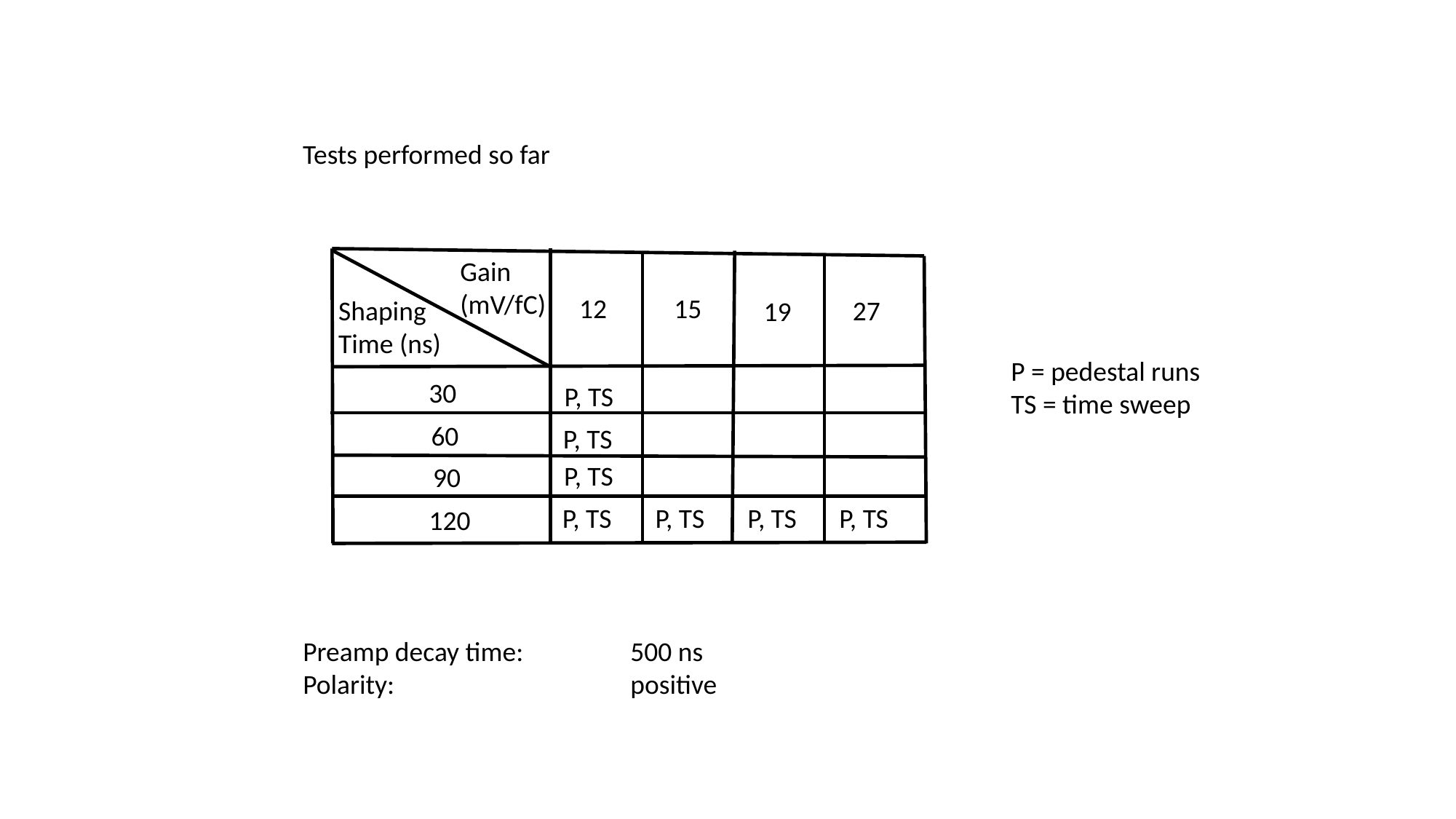

Tests performed so far
Gain
(mV/fC)
15
12
27
Shaping
Time (ns)
19
P = pedestal runs
TS = time sweep
30
P, TS
60
P, TS
P, TS
90
P, TS
P, TS
P, TS
P, TS
120
Preamp decay time:	500 ns
Polarity:			positive